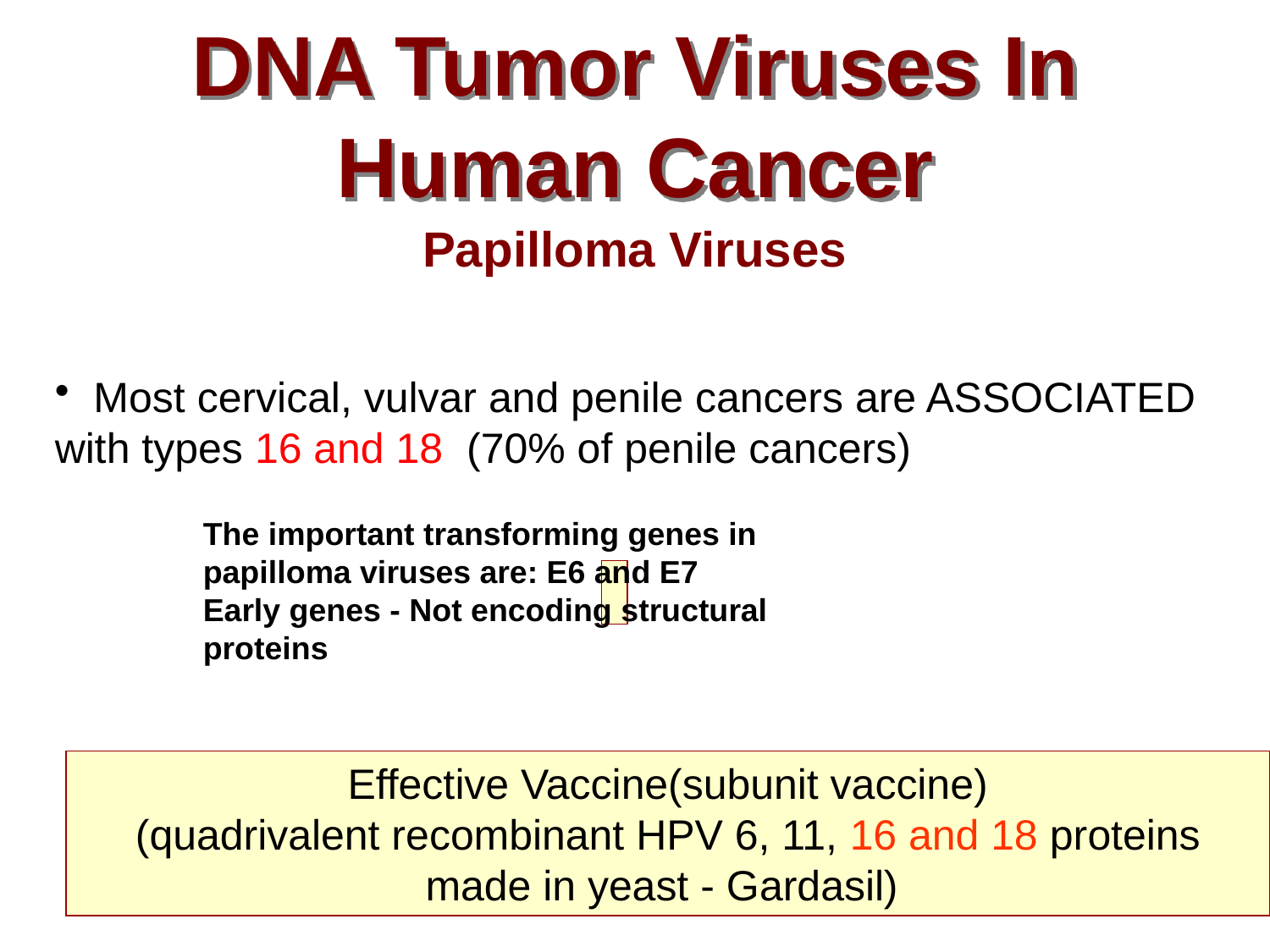

# DNA Tumor Viruses In Human Cancer
Papilloma Viruses

  Most cervical, vulvar and penile cancers are ASSOCIATED with types 16 and 18  (70% of penile cancers)

The important transforming genes in papilloma viruses are: E6 and E7
Early genes - Not encoding structural proteins

Effective Vaccine(subunit vaccine)
(quadrivalent recombinant HPV 6, 11, 16 and 18 proteins made in yeast - Gardasil)
19